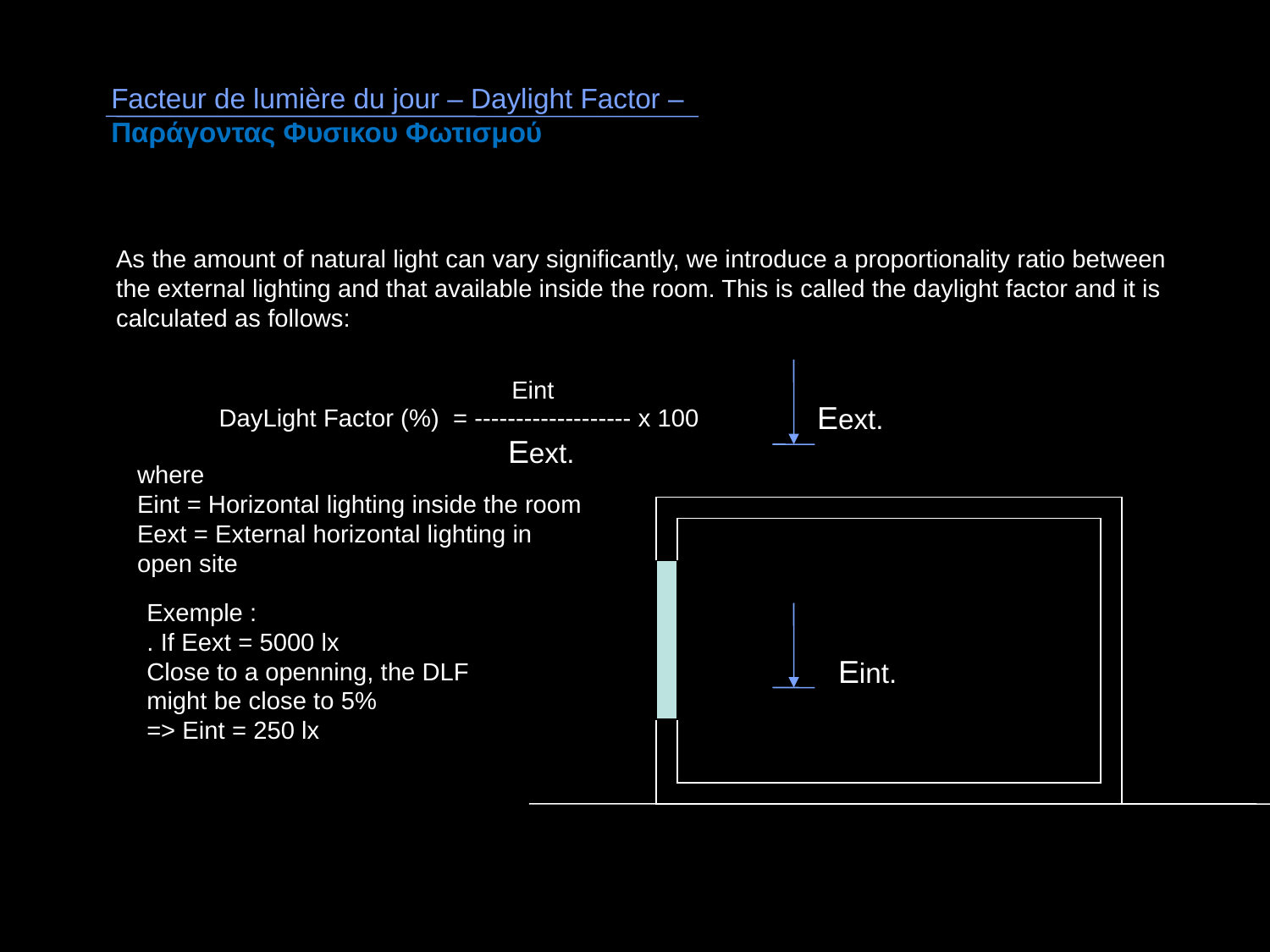

Facteur de lumière du jour – Daylight Factor –
Παράγοντας Φυσικου Φωτισμού

As the amount of natural light can vary significantly, we introduce a proportionality ratio between the external lighting and that available inside the room. This is called the daylight factor and it is calculated as follows:

Eint
Eext.
DayLight Factor (%)  = ------------------- x 100
Eext.

where
Eint = Horizontal lighting inside the room
Eext = External horizontal lighting in open site

Exemple :
. If Eext = 5000 lx
Close to a openning, the DLF might be close to 5%
=> Eint = 250 lx

Eint.